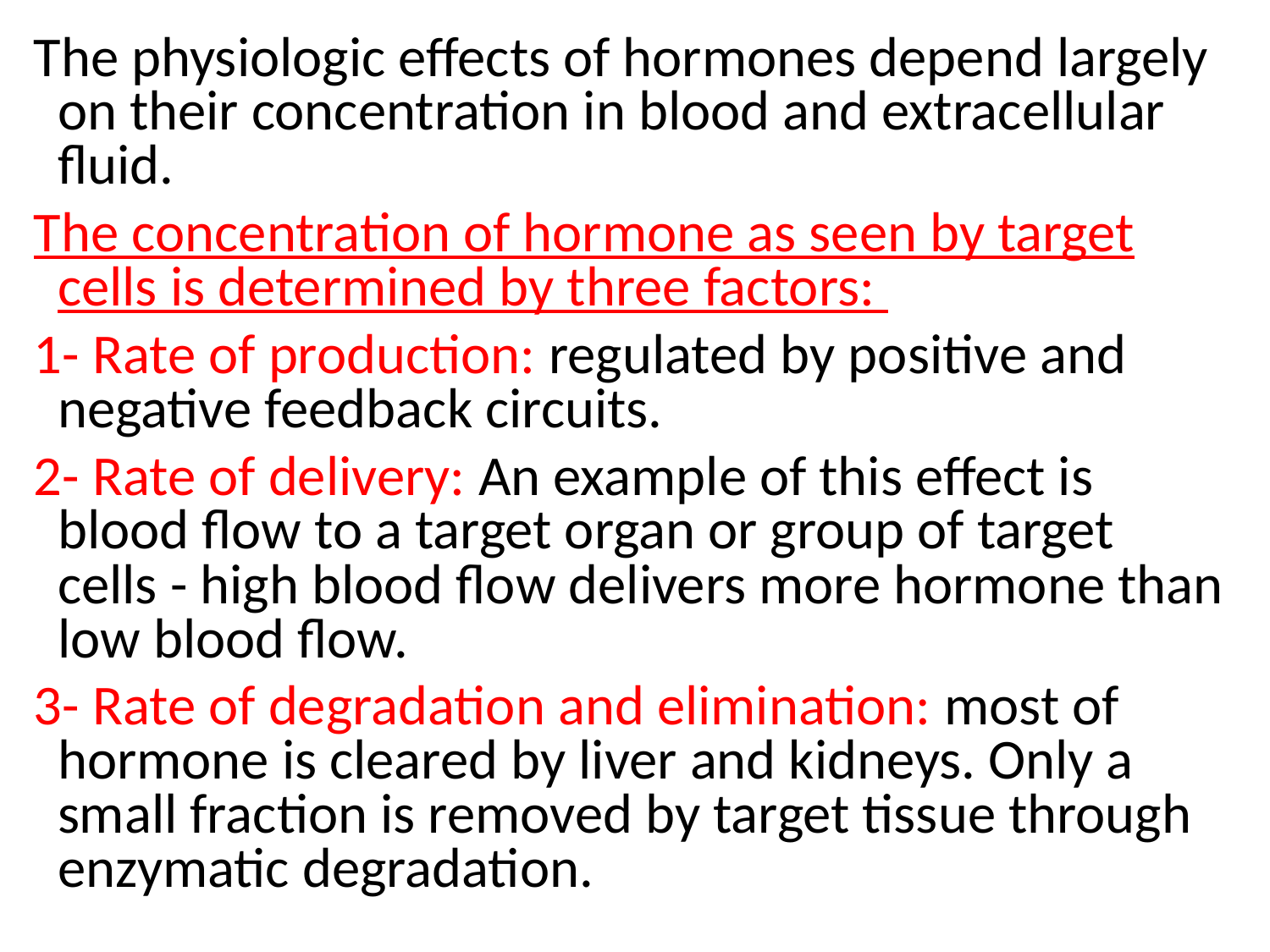

The physiologic effects of hormones depend largely on their concentration in blood and extracellular fluid.
The concentration of hormone as seen by target cells is determined by three factors:
1- Rate of production: regulated by positive and negative feedback circuits.
2- Rate of delivery: An example of this effect is blood flow to a target organ or group of target cells - high blood flow delivers more hormone than low blood flow.
3- Rate of degradation and elimination: most of hormone is cleared by liver and kidneys. Only a small fraction is removed by target tissue through enzymatic degradation.